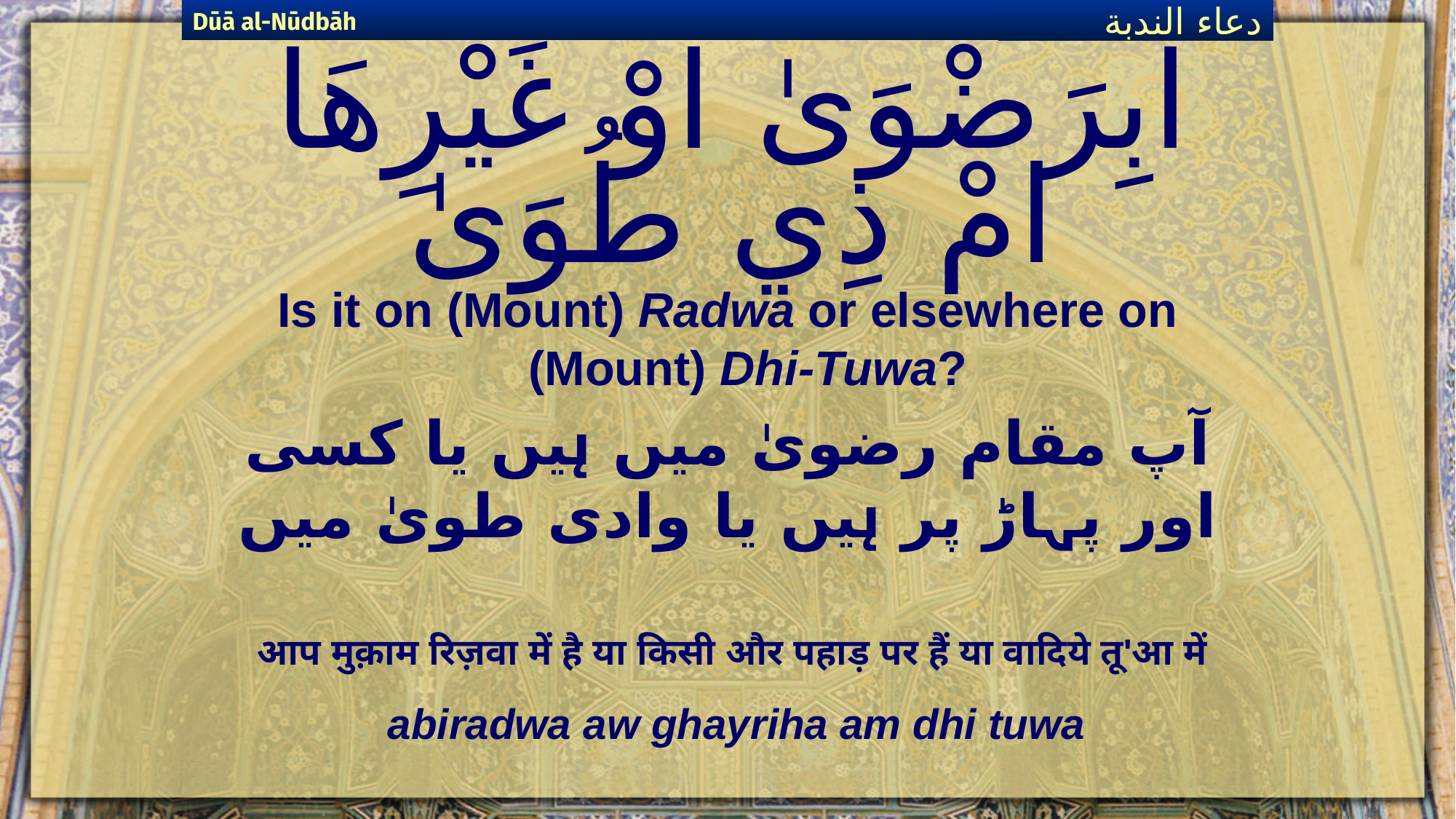

Dūā al-Nūdbāh
دعاء الندبة
# ابِرَضْوَىٰ اوْ غَيْرِهَا امْ ذِي طُوَىٰ
Is it on (Mount) Radwa or elsewhere on (Mount) Dhi-Tuwa?
آپ مقام رضویٰ میں ہیں یا کسی اور پہاڑ پر ہیں یا وادی طویٰ میں
आप मुक़ाम रिज़वा में है या किसी और पहाड़ पर हैं या वादिये तू'आ में
abiradwa aw ghayriha am dhi tuwa